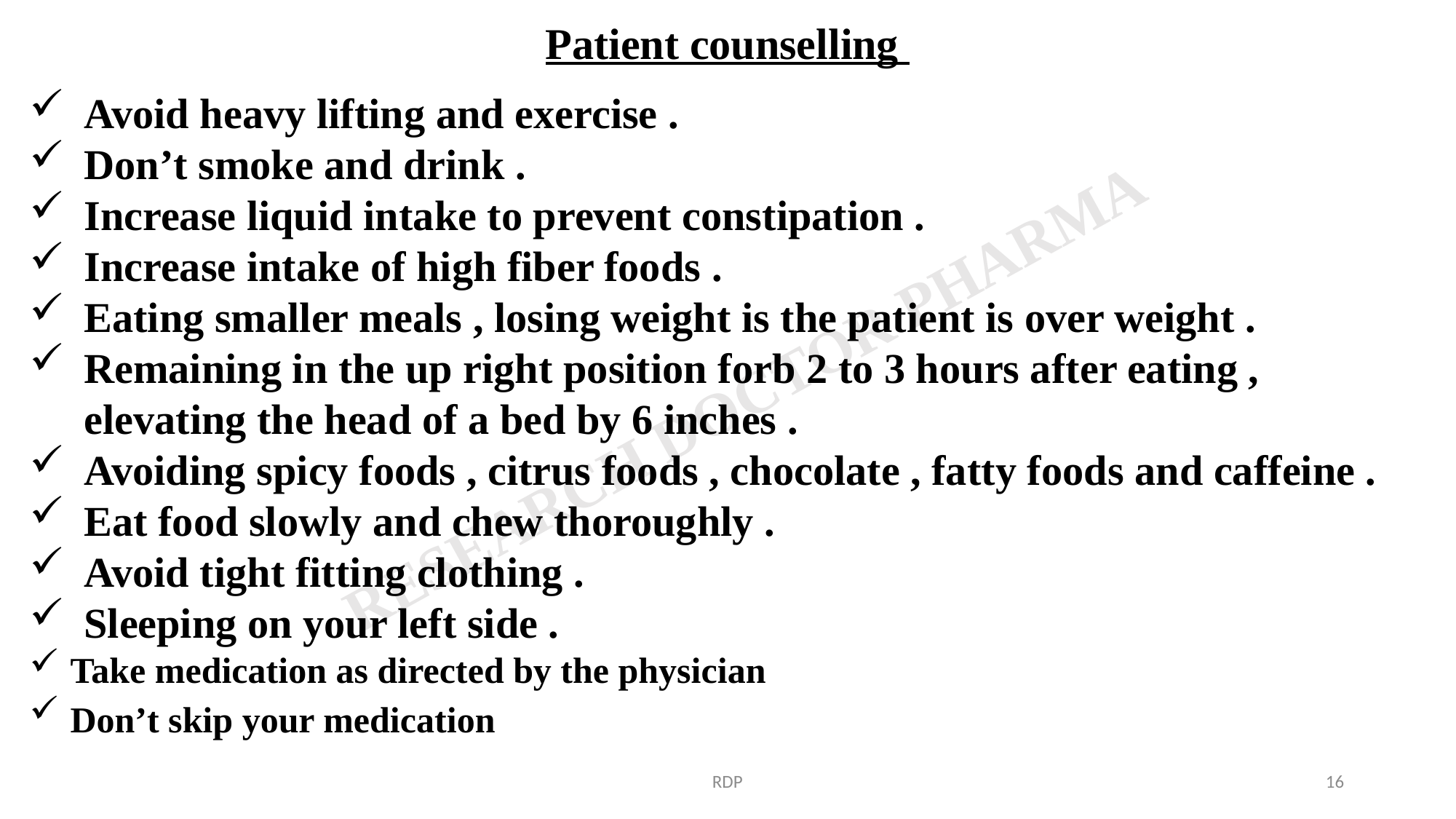

# Patient counselling
Avoid heavy lifting and exercise .
Don’t smoke and drink .
Increase liquid intake to prevent constipation .
Increase intake of high fiber foods .
Eating smaller meals , losing weight is the patient is over weight .
Remaining in the up right position forb 2 to 3 hours after eating , elevating the head of a bed by 6 inches .
Avoiding spicy foods , citrus foods , chocolate , fatty foods and caffeine .
Eat food slowly and chew thoroughly .
Avoid tight fitting clothing .
Sleeping on your left side .
Take medication as directed by the physician
Don’t skip your medication
RDP
16